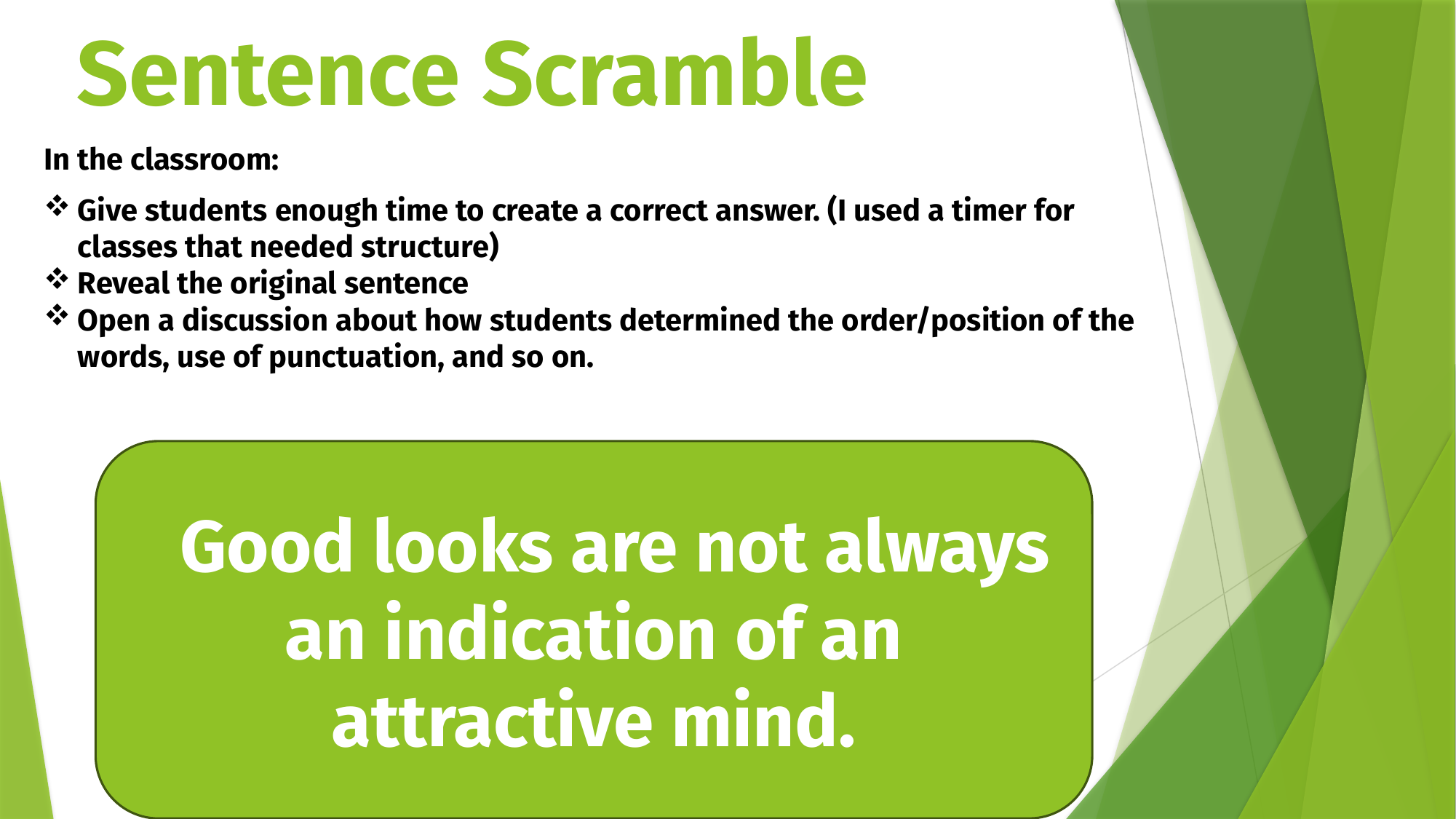

# Sentence Scramble

In the classroom:

Give students enough time to create a correct answer. (I used a timer for classes that needed structure)
Reveal the original sentence
Open a discussion about how students determined the order/position of the words, use of punctuation, and so on.

   Good looks are not always an indication of an attractive mind.